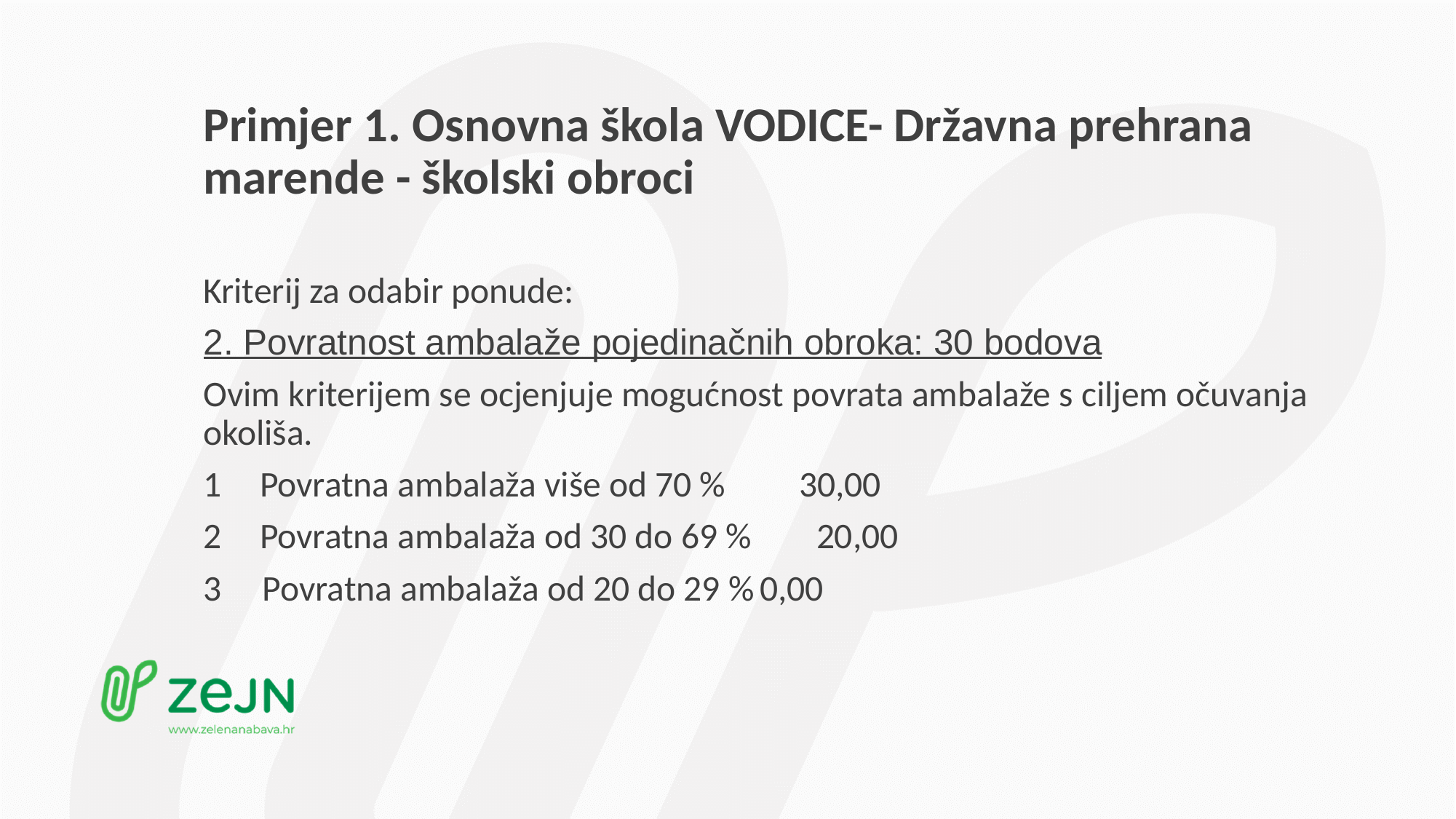

# Primjer 1. Osnovna škola VODICE- Državna prehrana marende - školski obroci
Kriterij za odabir ponude:
2. Povratnost ambalaže pojedinačnih obroka: 30 bodova
Ovim kriterijem se ocjenjuje mogućnost povrata ambalaže s ciljem očuvanja okoliša.
Povratna ambalaža više od 70 %         30,00
Povratna ambalaža od 30 do 69 %	20,00
3     Povratna ambalaža od 20 do 29 %	0,00